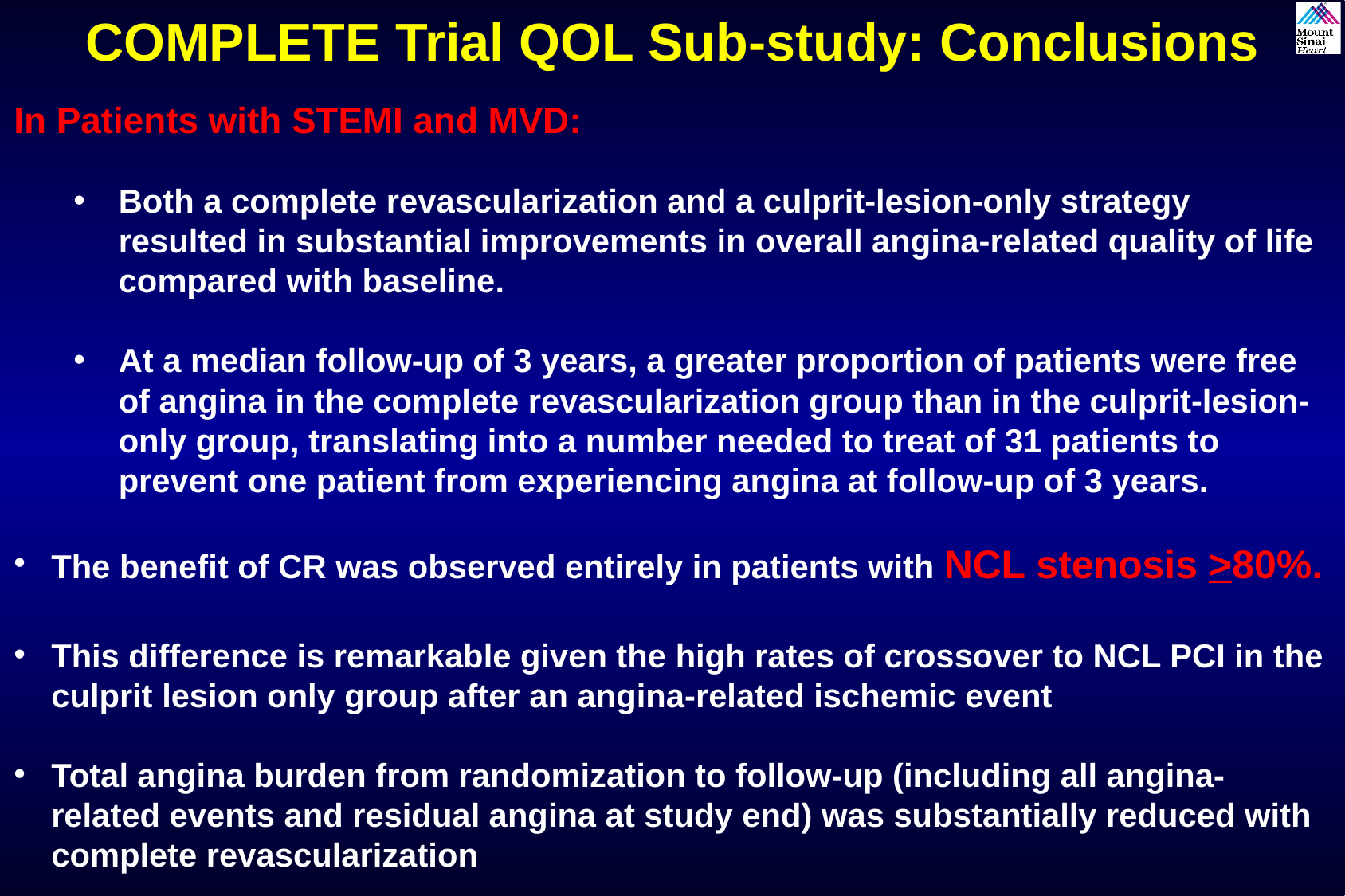

COMPLETE Trial QOL Sub-study: Conclusions
In Patients with STEMI and MVD:

Both a complete revascularization and a culprit-lesion-only strategy resulted in substantial improvements in overall angina-related quality of life compared with baseline.

At a median follow-up of 3 years, a greater proportion of patients were free of angina in the complete revascularization group than in the culprit-lesion-only group, translating into a number needed to treat of 31 patients to prevent one patient from experiencing angina at follow-up of 3 years.

The benefit of CR was observed entirely in patients with NCL stenosis >80%.

This difference is remarkable given the high rates of crossover to NCL PCI in the culprit lesion only group after an angina-related ischemic event

Total angina burden from randomization to follow-up (including all angina-related events and residual angina at study end) was substantially reduced with complete revascularization